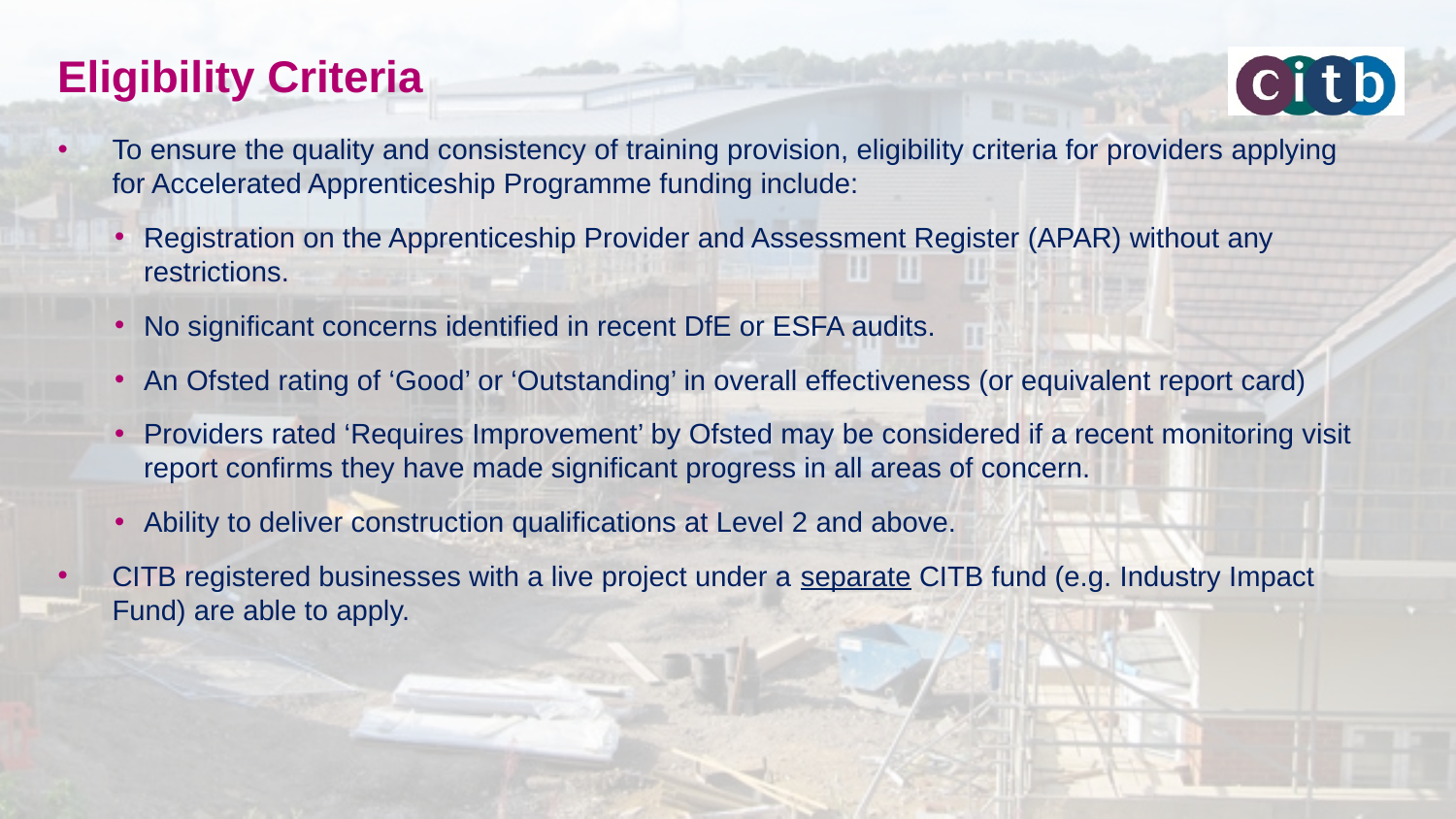

# Eligibility Criteria
To ensure the quality and consistency of training provision, eligibility criteria for providers applying for Accelerated Apprenticeship Programme funding include:
Registration on the Apprenticeship Provider and Assessment Register (APAR) without any restrictions.
No significant concerns identified in recent DfE or ESFA audits.
An Ofsted rating of ‘Good’ or ‘Outstanding’ in overall effectiveness (or equivalent report card)
Providers rated ‘Requires Improvement’ by Ofsted may be considered if a recent monitoring visit report confirms they have made significant progress in all areas of concern.
Ability to deliver construction qualifications at Level 2 and above.
CITB registered businesses with a live project under a separate CITB fund (e.g. Industry Impact Fund) are able to apply.